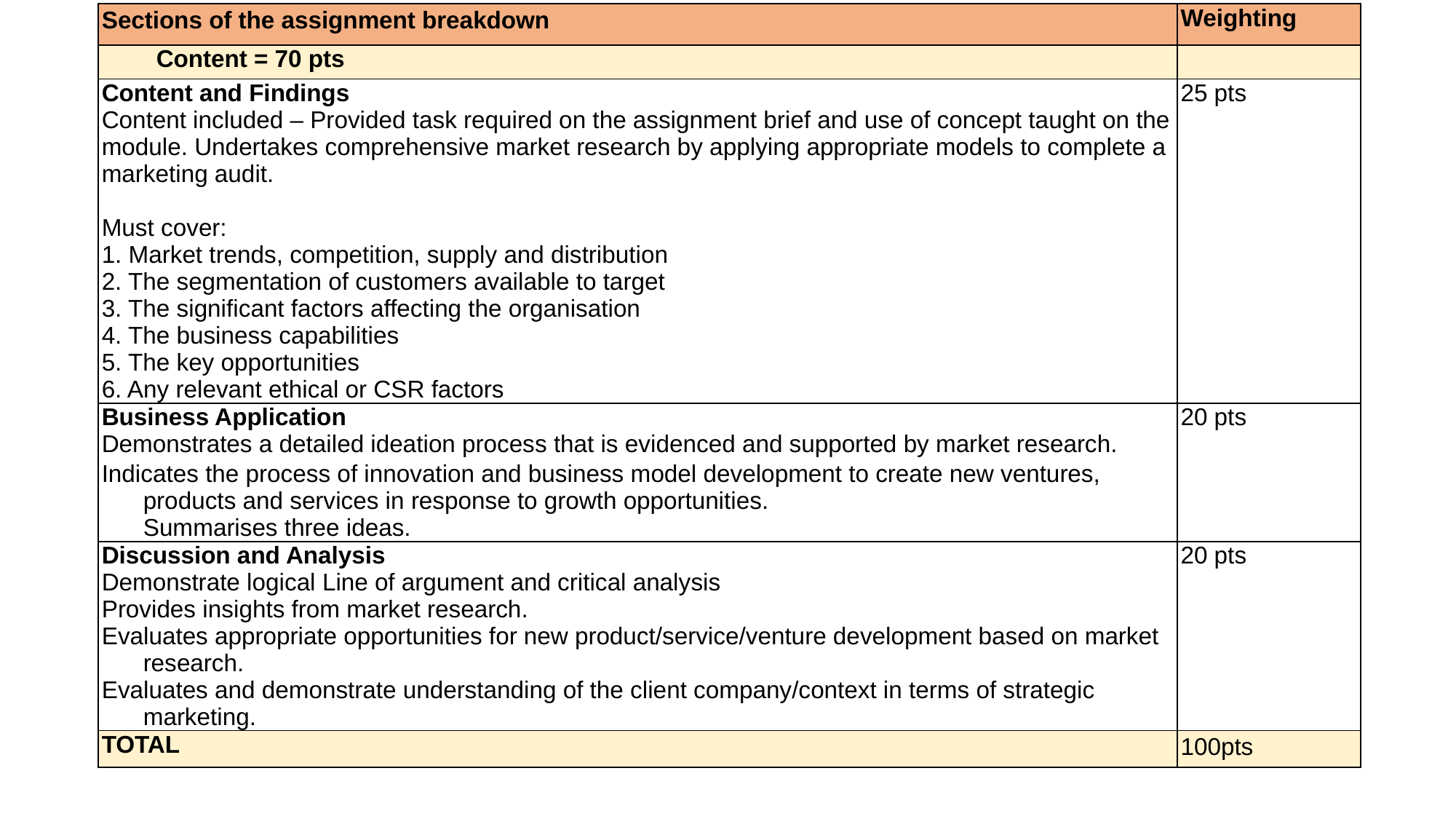

| Sections of the assignment breakdown | Weighting |
| --- | --- |
| Content = 70 pts |  |
| Content and Findings Content included – Provided task required on the assignment brief and use of concept taught on the module. Undertakes comprehensive market research by applying appropriate models to complete a marketing audit.   Must cover: 1. Market trends, competition, supply and distribution 2. The segmentation of customers available to target 3. The significant factors affecting the organisation 4. The business capabilities 5. The key opportunities 6. Any relevant ethical or CSR factors | 25 pts |
| Business Application Demonstrates a detailed ideation process that is evidenced and supported by market research. Indicates the process of innovation and business model development to create new ventures, products and services in response to growth opportunities. Summarises three ideas. | 20 pts |
| Discussion and Analysis Demonstrate logical Line of argument and critical analysis Provides insights from market research. Evaluates appropriate opportunities for new product/service/venture development based on market research. Evaluates and demonstrate understanding of the client company/context in terms of strategic marketing. | 20 pts |
| TOTAL | 100pts |